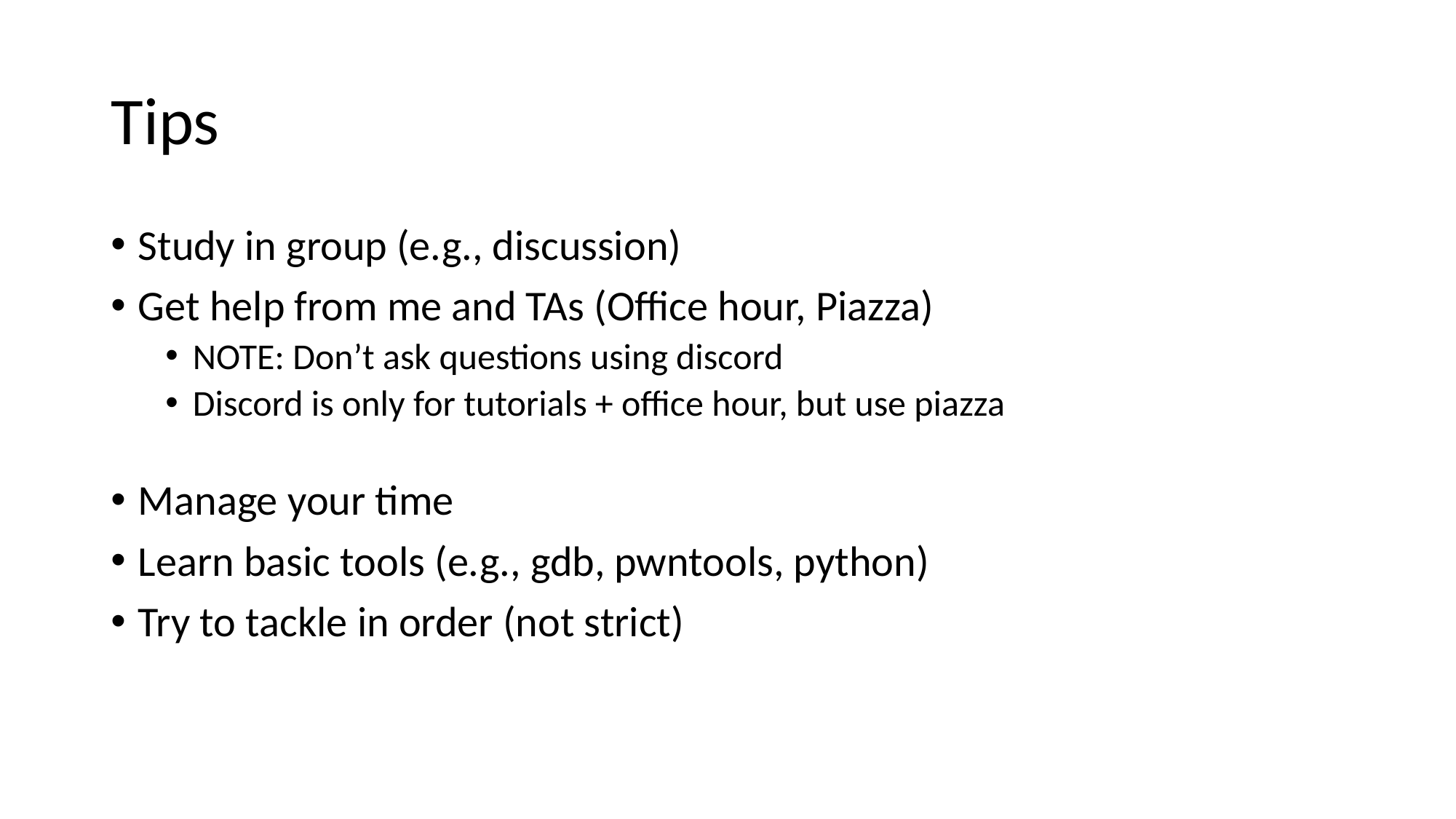

# Tips
Study in group (e.g., discussion)
Get help from me and TAs (Office hour, Piazza)
NOTE: Don’t ask questions using discord
Discord is only for tutorials + office hour, but use piazza
Manage your time
Learn basic tools (e.g., gdb, pwntools, python)
Try to tackle in order (not strict)